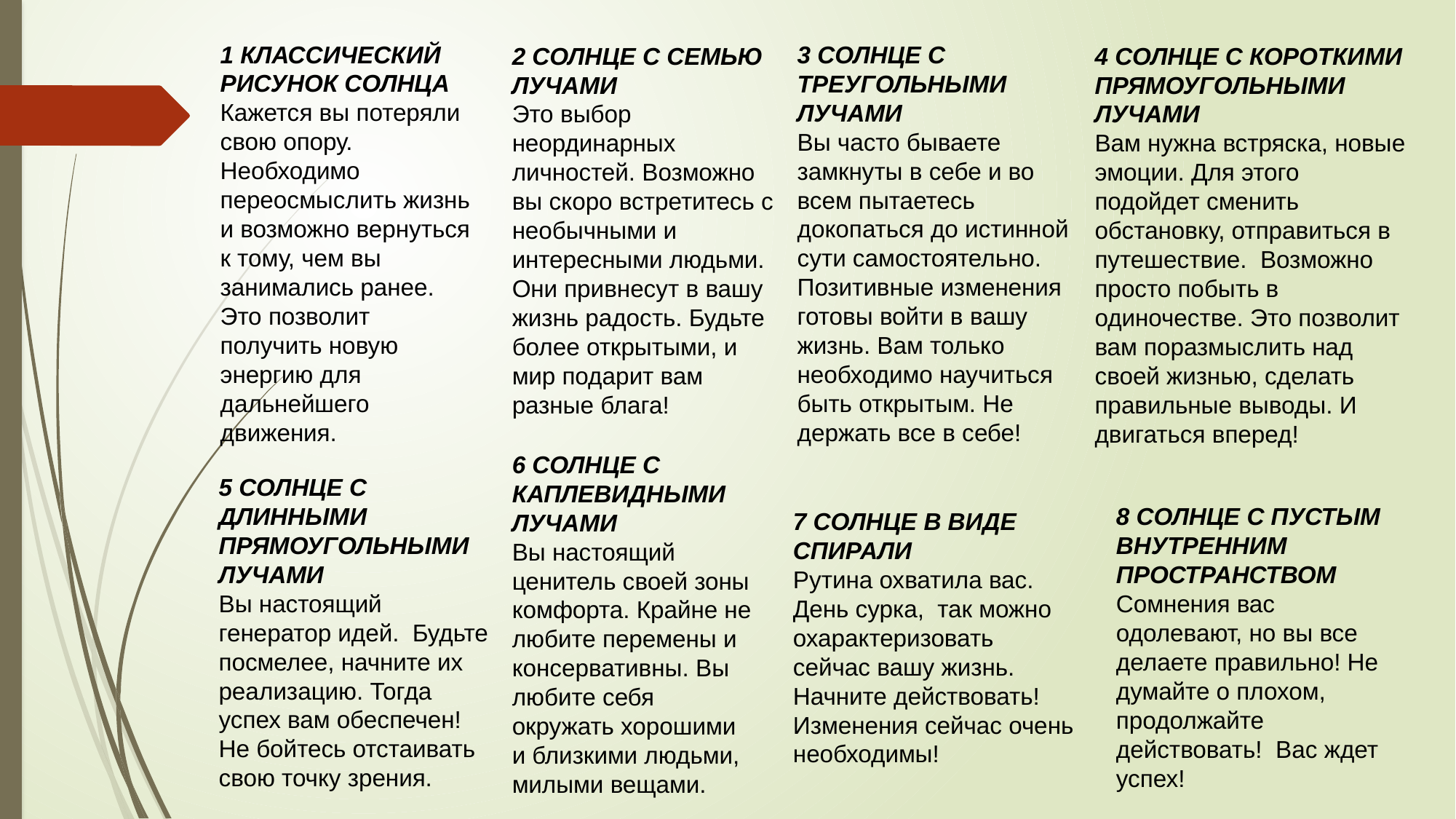

1 КЛАССИЧЕСКИЙ РИСУНОК СОЛНЦА
Кажется вы потеряли свою опору. Необходимо переосмыслить жизнь и возможно вернуться к тому, чем вы занимались ранее. Это позволит получить новую энергию для дальнейшего движения.
3 СОЛНЦЕ С ТРЕУГОЛЬНЫМИ ЛУЧАМИ
Вы часто бываете замкнуты в себе и во всем пытаетесь докопаться до истинной сути самостоятельно. Позитивные изменения готовы войти в вашу жизнь. Вам только необходимо научиться быть открытым. Не держать все в себе!
2 СОЛНЦЕ С СЕМЬЮ ЛУЧАМИ
Это выбор неординарных личностей. Возможно вы скоро встретитесь с необычными и интересными людьми. Они привнесут в вашу жизнь радость. Будьте более открытыми, и мир подарит вам разные блага!
4 СОЛНЦЕ С КОРОТКИМИ ПРЯМОУГОЛЬНЫМИ ЛУЧАМИ
Вам нужна встряска, новые эмоции. Для этого подойдет сменить обстановку, отправиться в путешествие.  Возможно просто побыть в одиночестве. Это позволит вам поразмыслить над своей жизнью, сделать правильные выводы. И двигаться вперед!
6 СОЛНЦЕ С КАПЛЕВИДНЫМИ ЛУЧАМИ
Вы настоящий ценитель своей зоны комфорта. Крайне не любите перемены и консервативны. Вы любите себя окружать хорошими и близкими людьми, милыми вещами.
5 СОЛНЦЕ С ДЛИННЫМИ ПРЯМОУГОЛЬНЫМИ ЛУЧАМИ
Вы настоящий генератор идей.  Будьте посмелее, начните их реализацию. Тогда успех вам обеспечен! Не бойтесь отстаивать свою точку зрения.
8 СОЛНЦЕ С ПУСТЫМ ВНУТРЕННИМ ПРОСТРАНСТВОМ
Сомнения вас одолевают, но вы все делаете правильно! Не думайте о плохом, продолжайте действовать!  Вас ждет успех!
7 СОЛНЦЕ В ВИДЕ СПИРАЛИ
Рутина охватила вас. День сурка,  так можно охарактеризовать сейчас вашу жизнь. Начните действовать! Изменения сейчас очень необходимы!